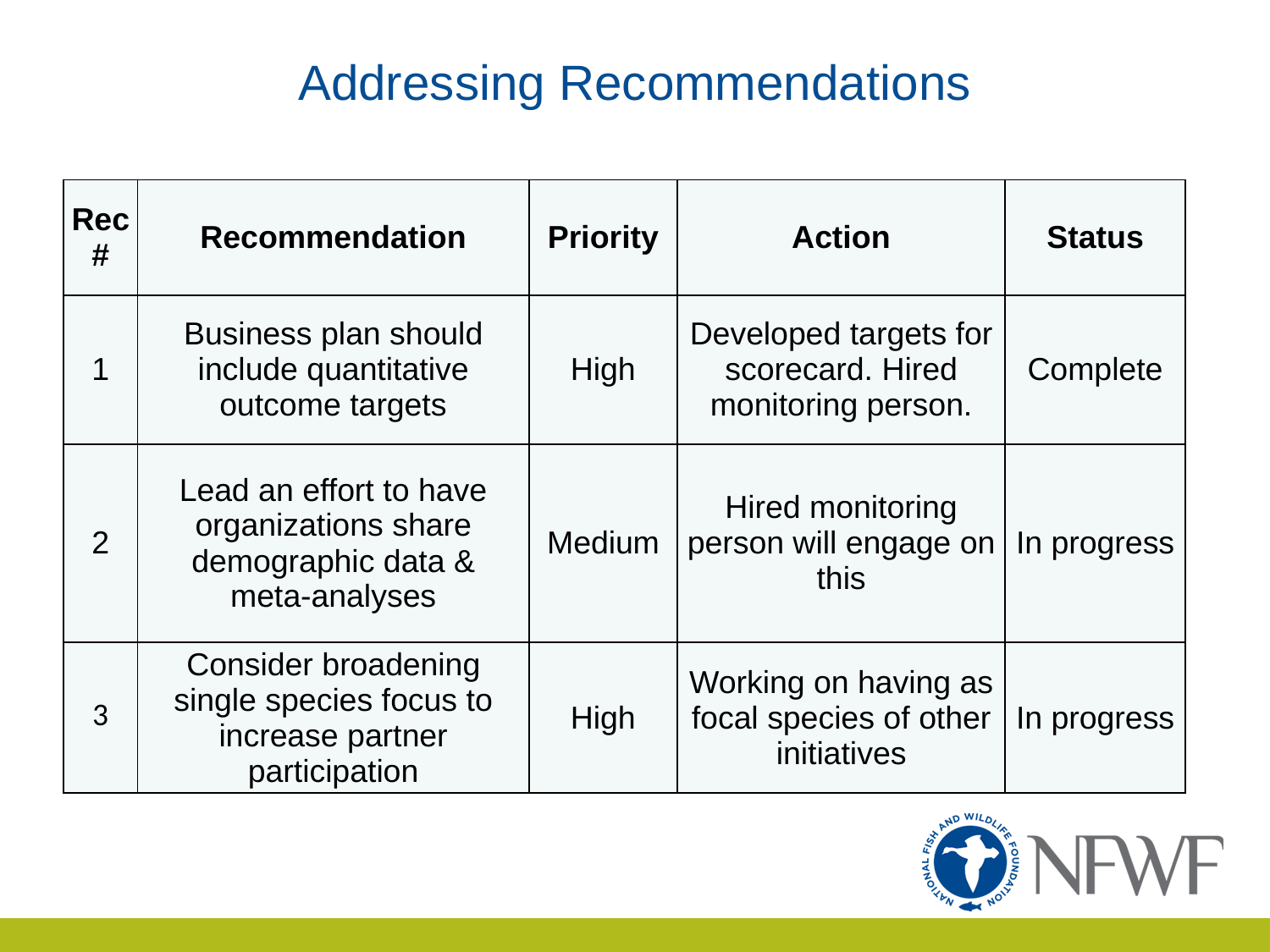

# Addressing Recommendations
| Rec # | Recommendation | Priority | Action | Status |
| --- | --- | --- | --- | --- |
| 1 | Business plan should include quantitative outcome targets | High | Developed targets for scorecard. Hired monitoring person. | Complete |
| 2 | Lead an effort to have organizations share demographic data & meta-analyses | Medium | Hired monitoring person will engage on this | In progress |
| 3 | Consider broadening single species focus to increase partner participation | High | Working on having as focal species of other initiatives | In progress |